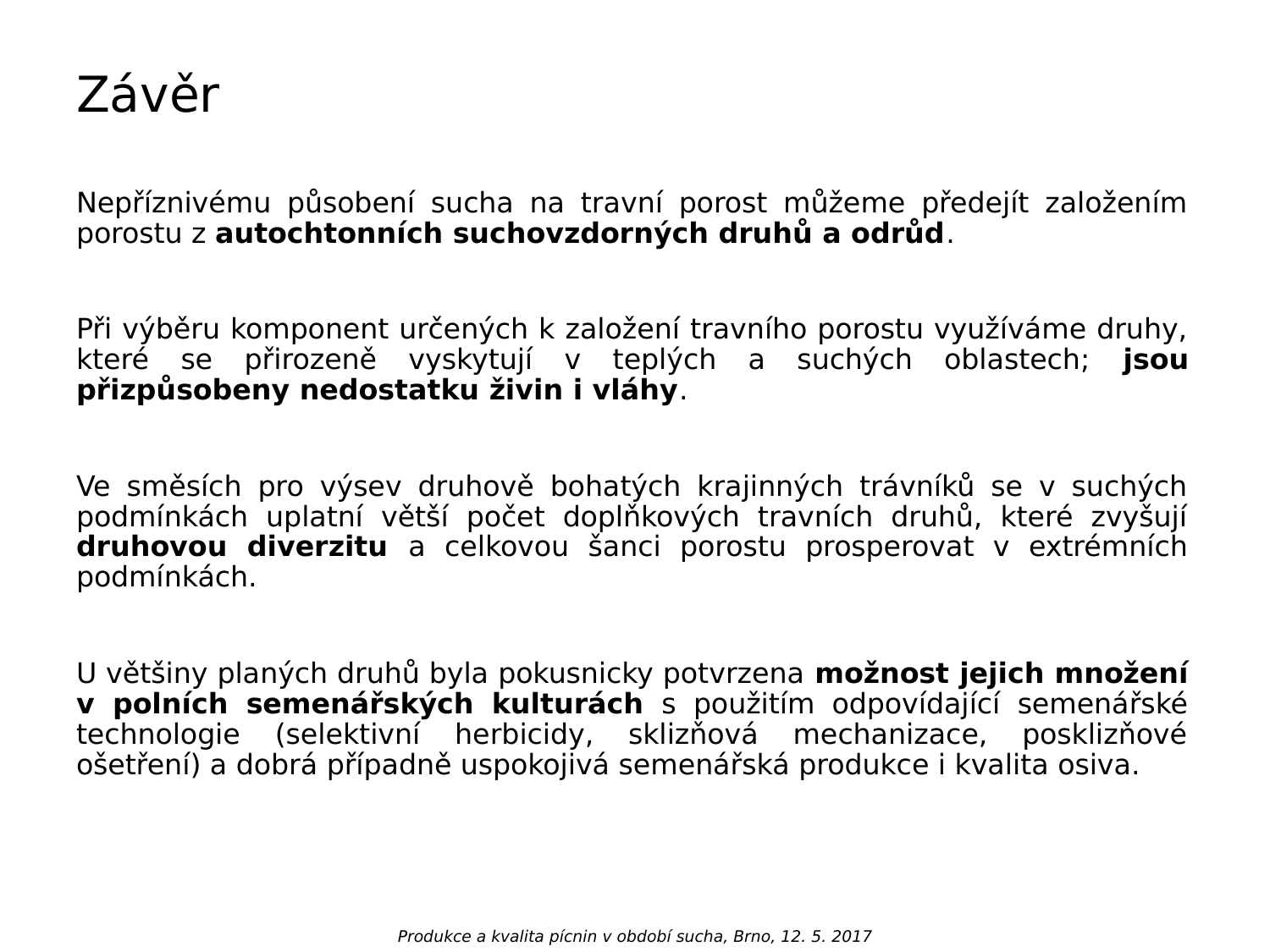

Závěr

Nepříznivému působení sucha na travní porost můžeme předejít založením porostu z autochtonních suchovzdorných druhů a odrůd.

Při výběru komponent určených k založení travního porostu využíváme druhy, které se přirozeně vyskytují v teplých a suchých oblastech; jsou přizpůsobeny nedostatku živin i vláhy.

Ve směsích pro výsev druhově bohatých krajinných trávníků se v suchých podmínkách uplatní větší počet doplňkových travních druhů, které zvyšují druhovou diverzitu a celkovou šanci porostu prosperovat v extrémních podmínkách.

U většiny planých druhů byla pokusnicky potvrzena možnost jejich množení v polních semenářských kulturách s použitím odpovídající semenářské technologie (selektivní herbicidy, sklizňová mechanizace, posklizňové ošetření) a dobrá případně uspokojivá semenářská produkce i kvalita osiva.
Produkce a kvalita pícnin v období sucha, Brno, 12. 5. 2017